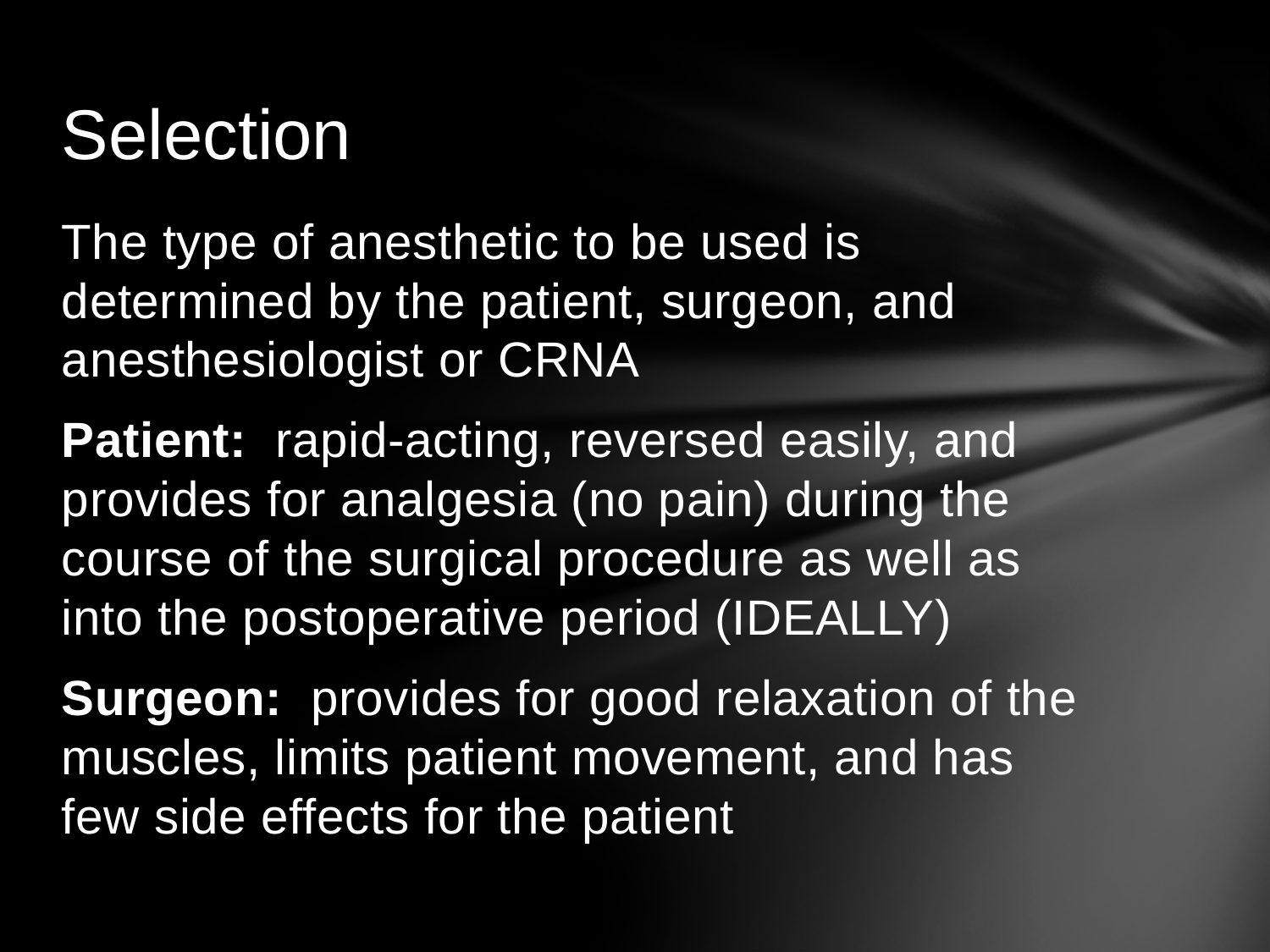

# Selection
The type of anesthetic to be used is determined by the patient, surgeon, and anesthesiologist or CRNA
Patient:  rapid-acting, reversed easily, and provides for analgesia (no pain) during the course of the surgical procedure as well as into the postoperative period (IDEALLY)
Surgeon:  provides for good relaxation of the muscles, limits patient movement, and has few side effects for the patient